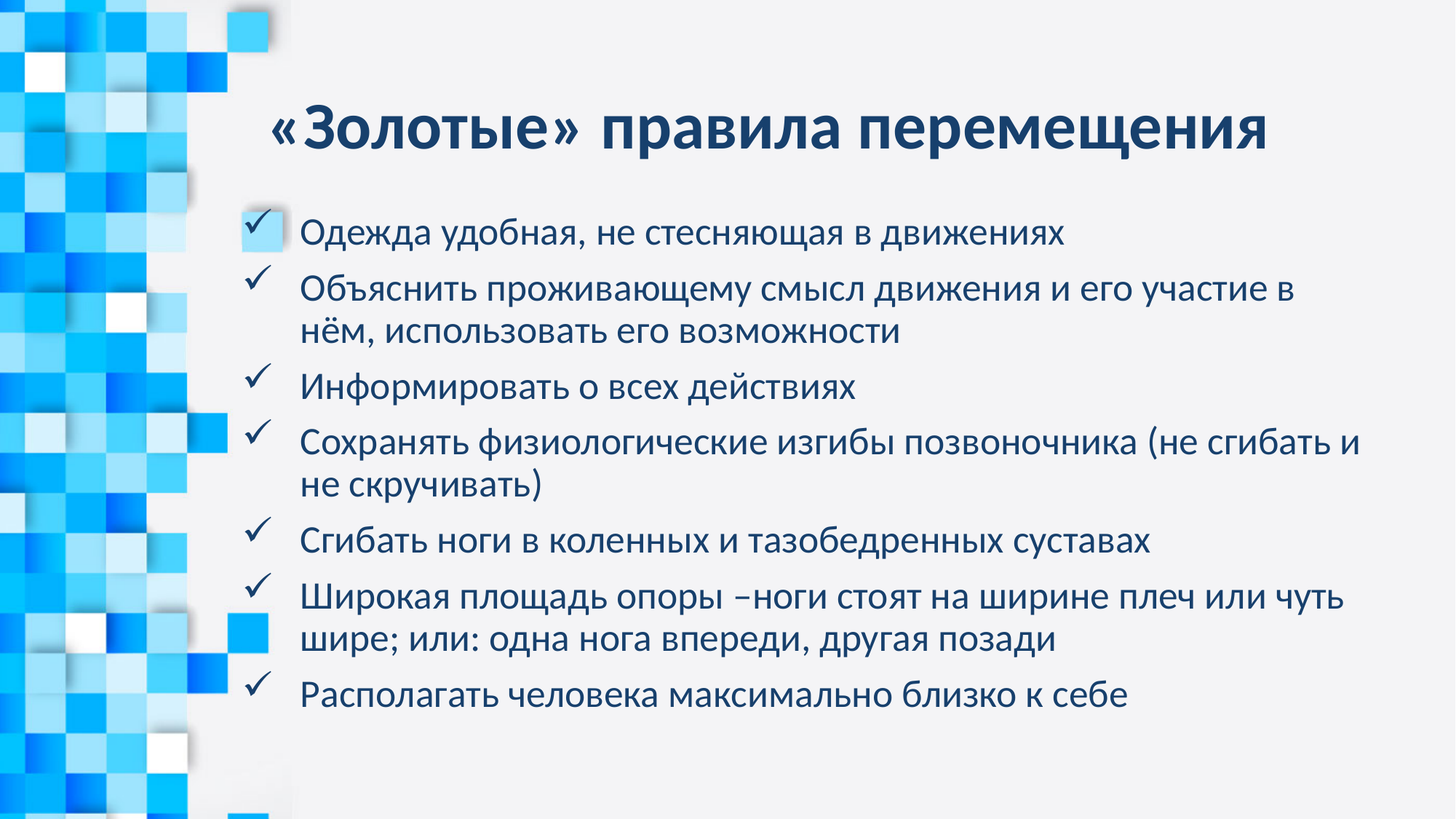

# «Золотые» правила перемещения
Одежда удобная, не стесняющая в движениях
Объяснить проживающему смысл движения и его участие в нём, использовать его возможности
Информировать о всех действиях
Сохранять физиологические изгибы позвоночника (не сгибать и не скручивать)
Сгибать ноги в коленных и тазобедренных суставах
Широкая площадь опоры –ноги стоят на ширине плеч или чуть шире; или: одна нога впереди, другая позади
Располагать человека максимально близко к себе